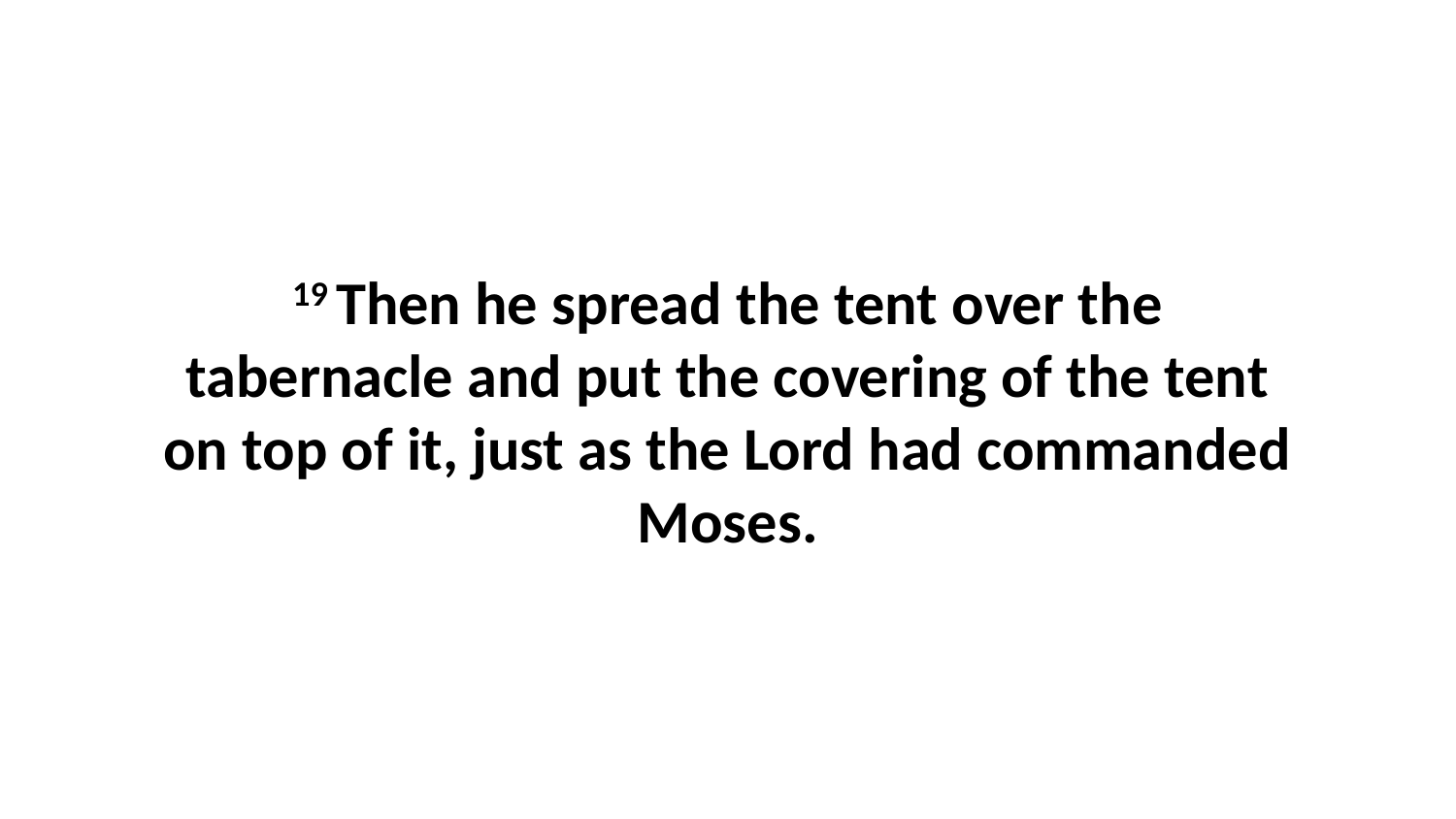

19 Then he spread the tent over the tabernacle and put the covering of the tent on top of it, just as the Lord had commanded Moses.